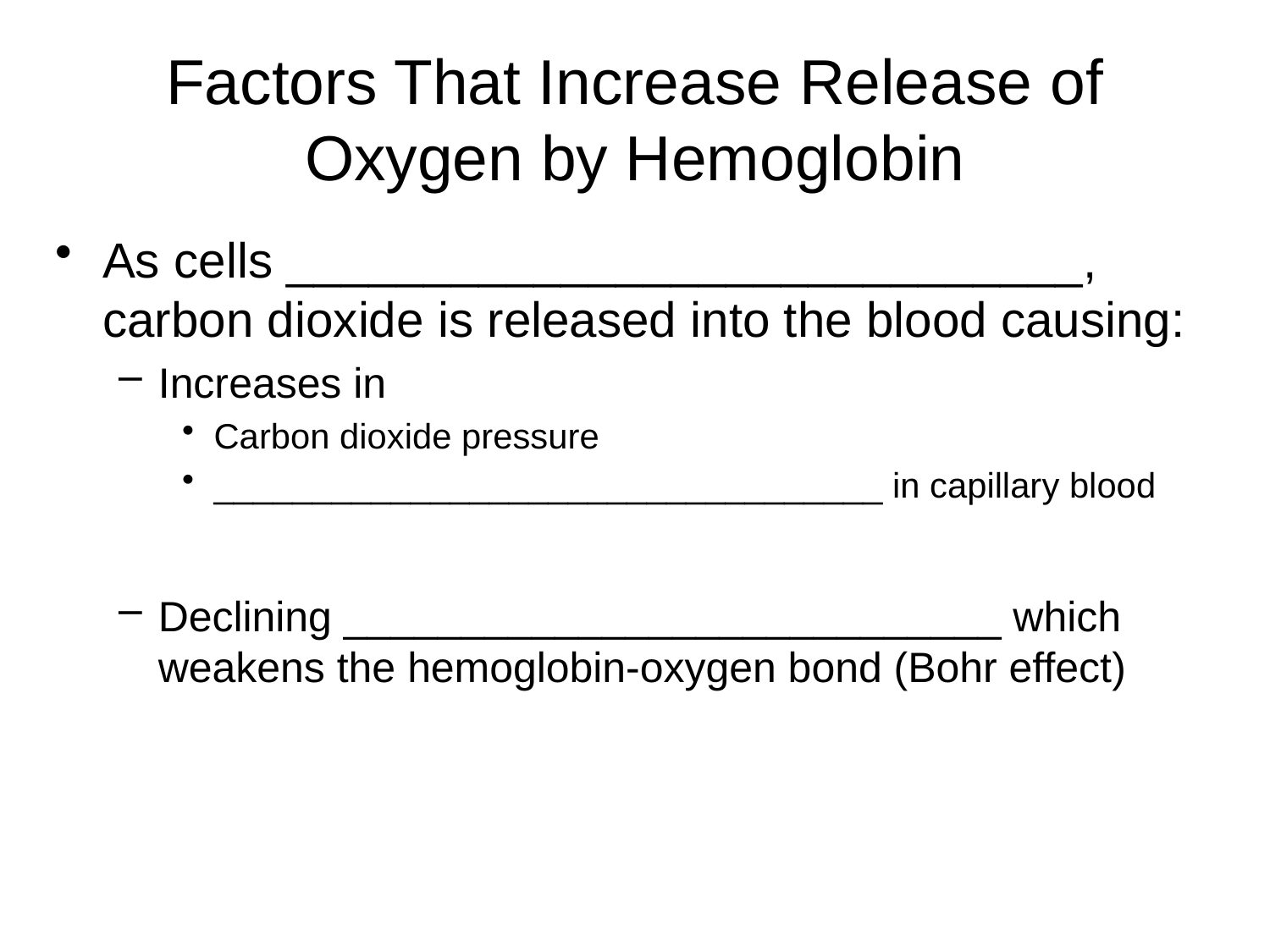

# Factors That Increase Release of Oxygen by Hemoglobin
As cells _____________________________, carbon dioxide is released into the blood causing:
Increases in
Carbon dioxide pressure
__________________________________ in capillary blood

Declining ____________________________ which weakens the hemoglobin-oxygen bond (Bohr effect)